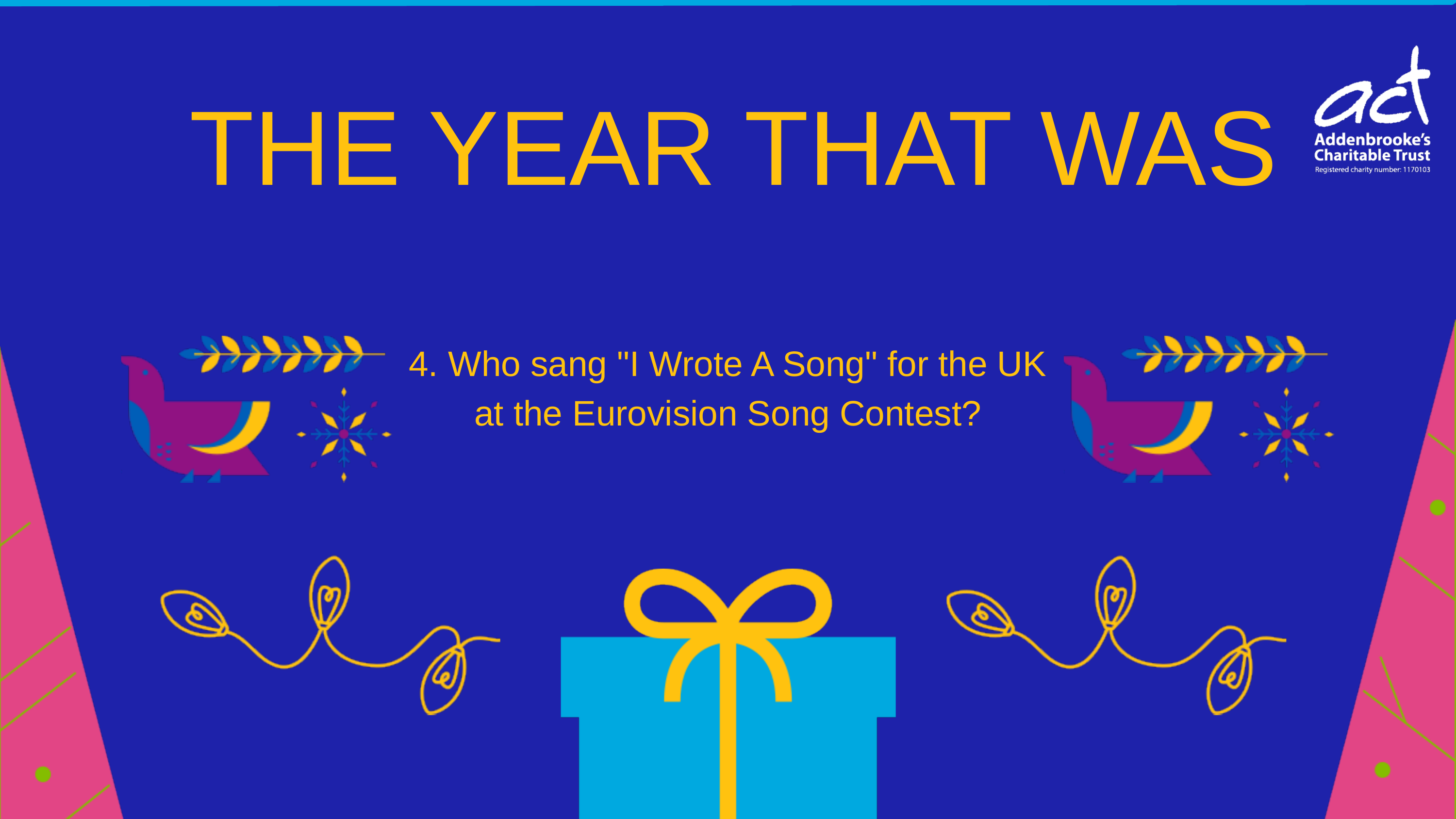

THE YEAR THAT WAS

4. Who sang "I Wrote A Song" for the UK at the Eurovision Song Contest?